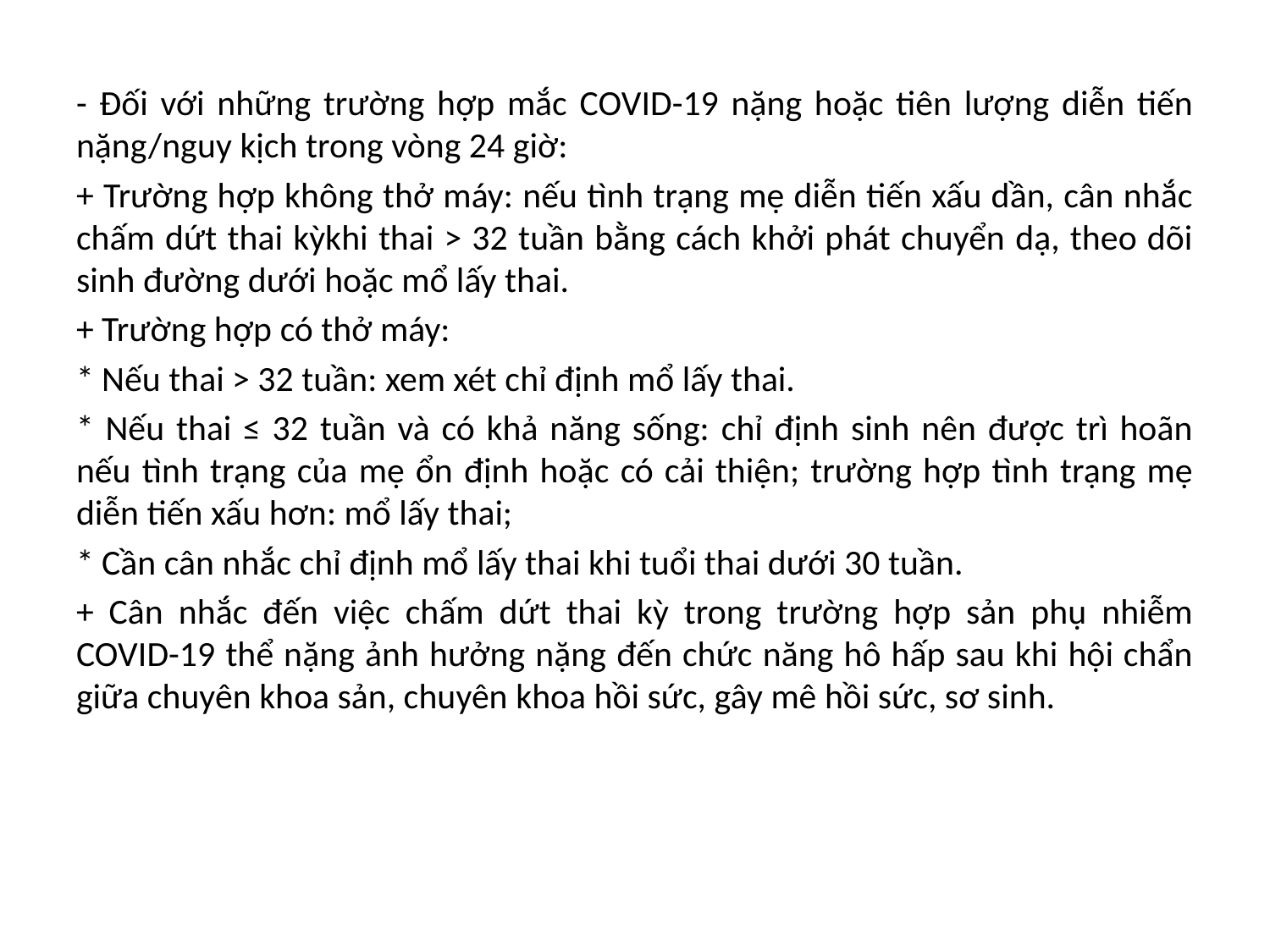

- Đối với những trường hợp mắc COVID-19 nặng hoặc tiên lượng diễn tiến nặng/nguy kịch trong vòng 24 giờ:
+ Trường hợp không thở máy: nếu tình trạng mẹ diễn tiến xấu dần, cân nhắc chấm dứt thai kỳkhi thai > 32 tuần bằng cách khởi phát chuyển dạ, theo dõi sinh đường dưới hoặc mổ lấy thai.
+ Trường hợp có thở máy:
* Nếu thai > 32 tuần: xem xét chỉ định mổ lấy thai.
* Nếu thai ≤ 32 tuần và có khả năng sống: chỉ định sinh nên được trì hoãn nếu tình trạng của mẹ ổn định hoặc có cải thiện; trường hợp tình trạng mẹ diễn tiến xấu hơn: mổ lấy thai;
* Cần cân nhắc chỉ định mổ lấy thai khi tuổi thai dưới 30 tuần.
+ Cân nhắc đến việc chấm dứt thai kỳ trong trường hợp sản phụ nhiễm COVID-19 thể nặng ảnh hưởng nặng đến chức năng hô hấp sau khi hội chẩn giữa chuyên khoa sản, chuyên khoa hồi sức, gây mê hồi sức, sơ sinh.